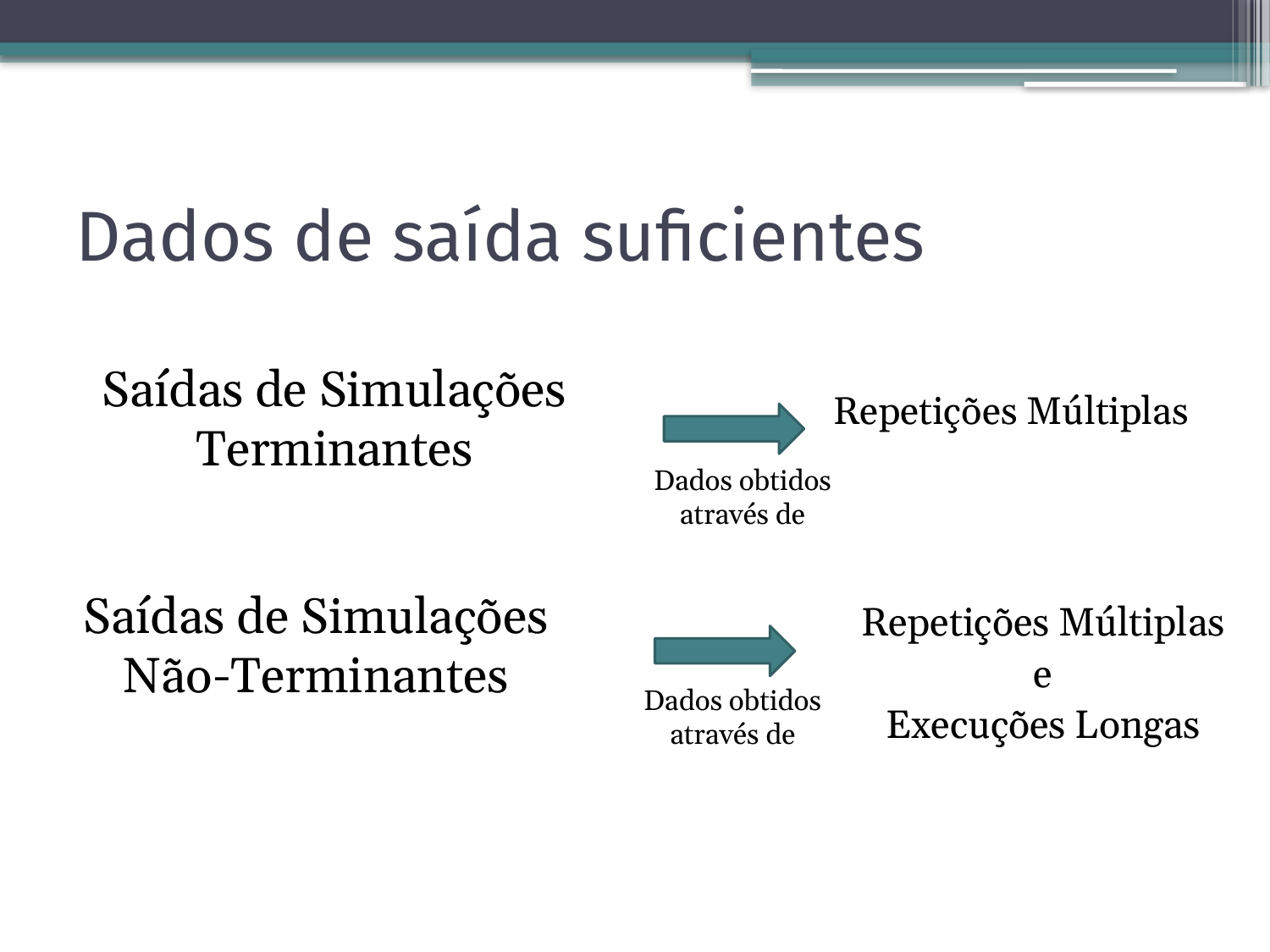

# Dados de saída suficientes
Saídas de Simulações Terminantes
Repetições Múltiplas

Dados obtidos através de
Saídas de Simulações Não-Terminantes
Repetições Múltiplas
e
Execuções Longas

Dados obtidos através de